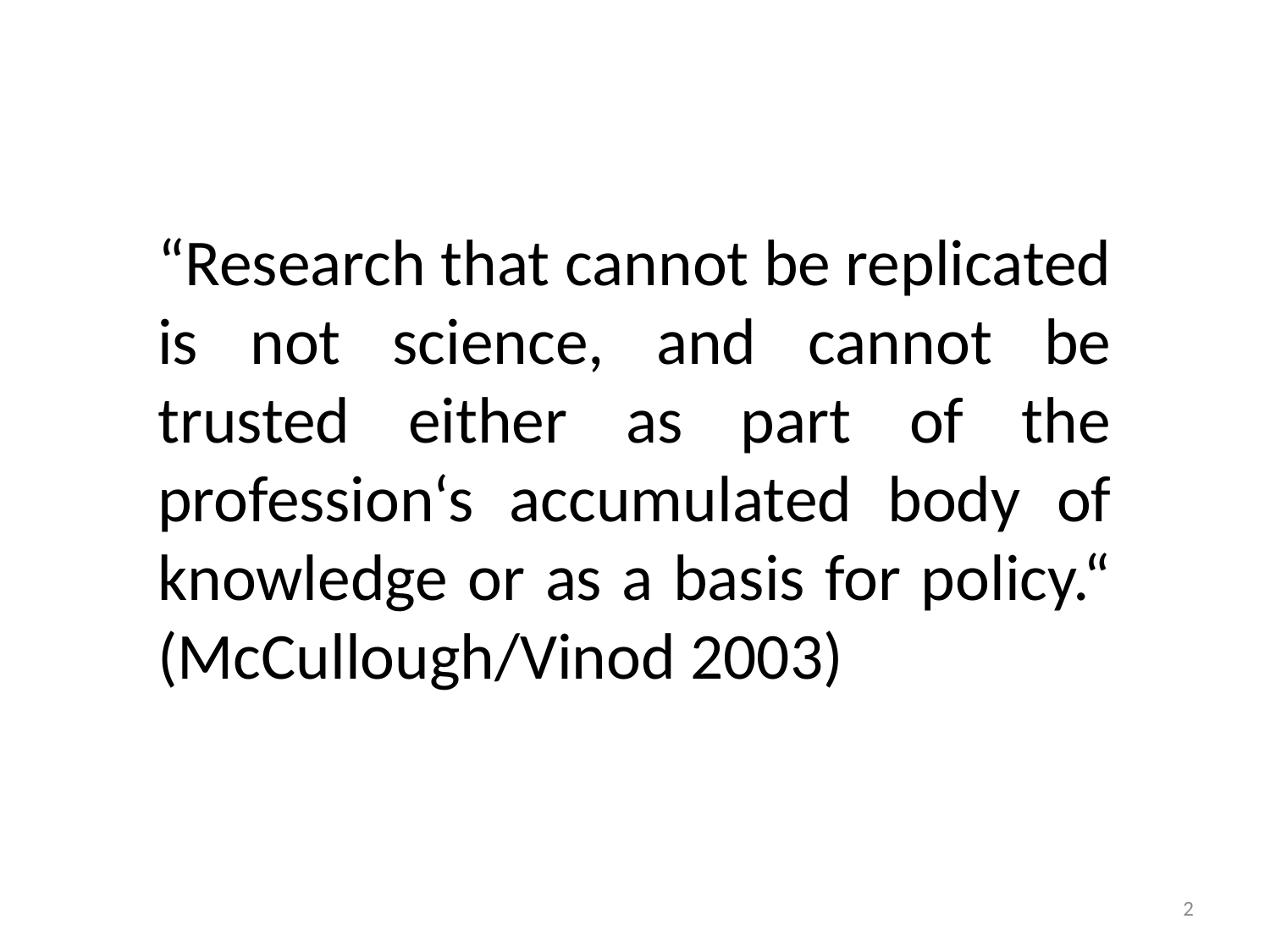

# “Research that cannot be replicated is not science, and cannot be trusted either as part of the profession‘s accumulated body of knowledge or as a basis for policy.“ (McCullough/Vinod 2003)
2